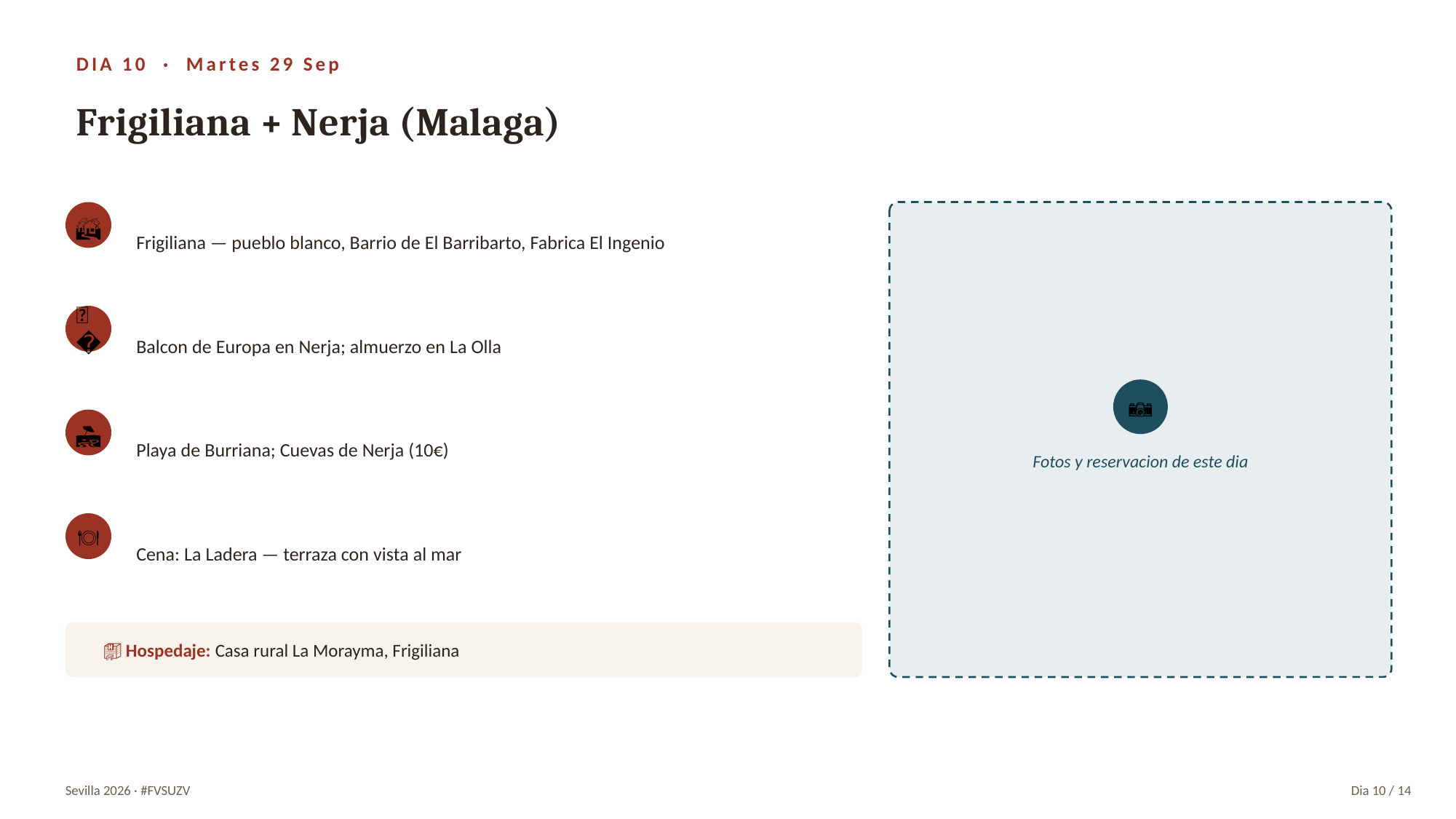

DIA 10  ·  Martes 29 Sep
Frigiliana + Nerja (Malaga)
Frigiliana — pueblo blanco, Barrio de El Barribarto, Fabrica El Ingenio

🏘

Balcon de Europa en Nerja; almuerzo en La Olla

🌊

📷
Playa de Burriana; Cuevas de Nerja (10€)

🏖
Fotos y reservacion de este dia
Cena: La Ladera — terraza con vista al mar

🍽

🏨 Hospedaje: Casa rural La Morayma, Frigiliana
Sevilla 2026 · #FVSUZV
Dia 10 / 14